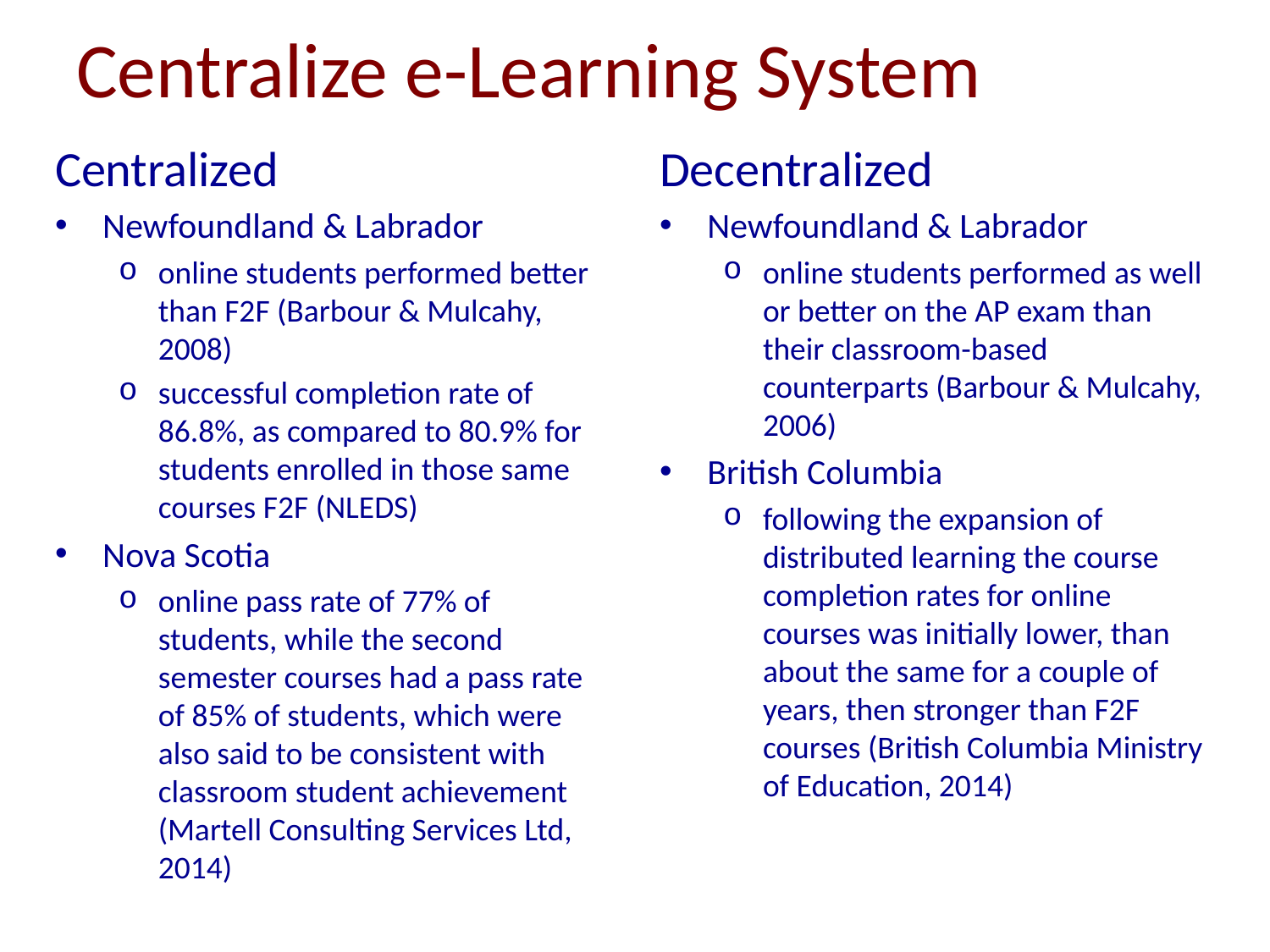

# Centralize e-Learning System
Centralized
Newfoundland & Labrador
online students performed better than F2F (Barbour & Mulcahy, 2008)
successful completion rate of 86.8%, as compared to 80.9% for students enrolled in those same courses F2F (NLEDS)
Nova Scotia
online pass rate of 77% of students, while the second semester courses had a pass rate of 85% of students, which were also said to be consistent with classroom student achievement (Martell Consulting Services Ltd, 2014)
Decentralized
Newfoundland & Labrador
online students performed as well or better on the AP exam than their classroom-based counterparts (Barbour & Mulcahy, 2006)
British Columbia
following the expansion of distributed learning the course completion rates for online courses was initially lower, than about the same for a couple of years, then stronger than F2F courses (British Columbia Ministry of Education, 2014)